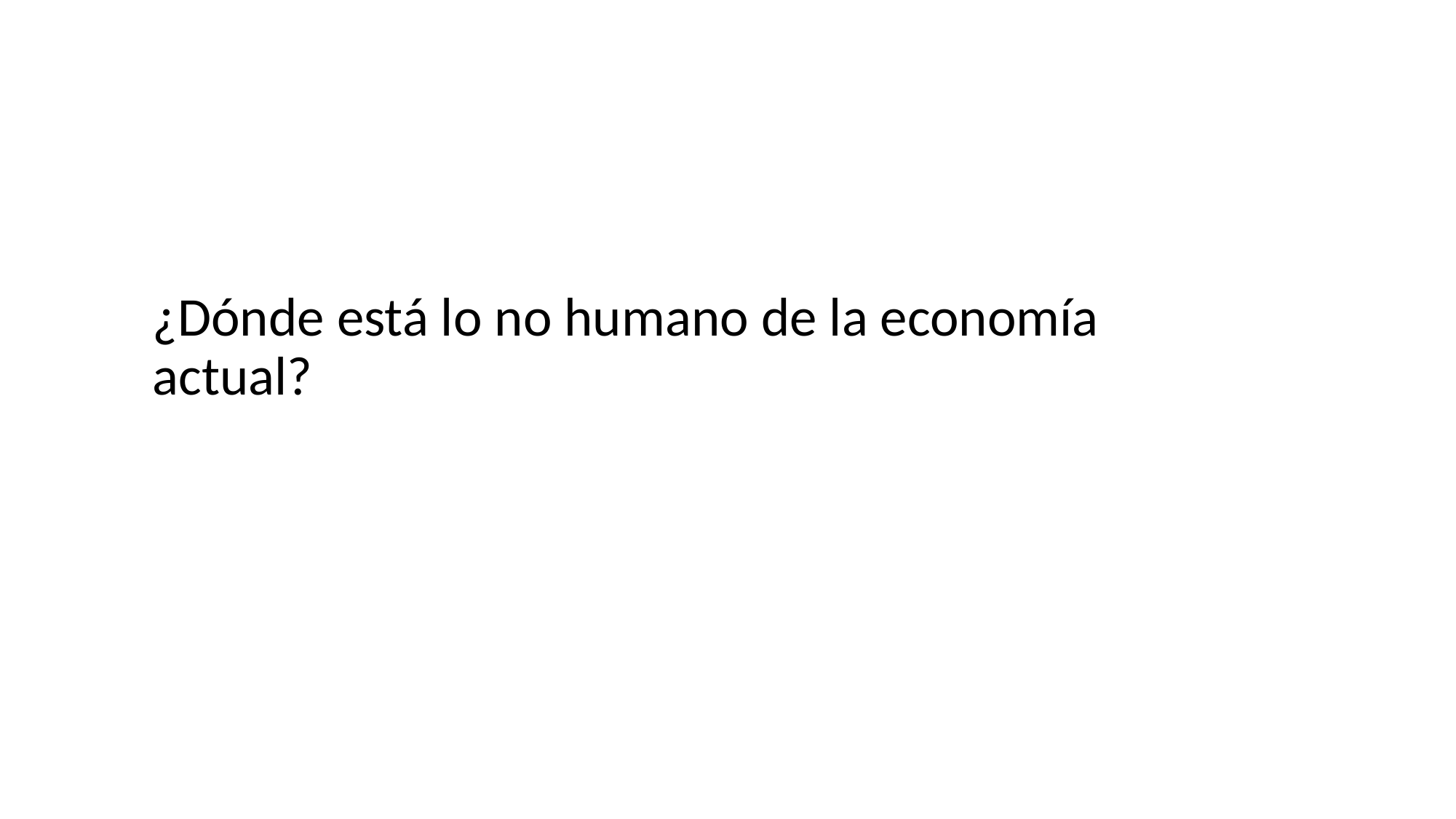

# ¿Dónde está lo no humano de la economía actual?